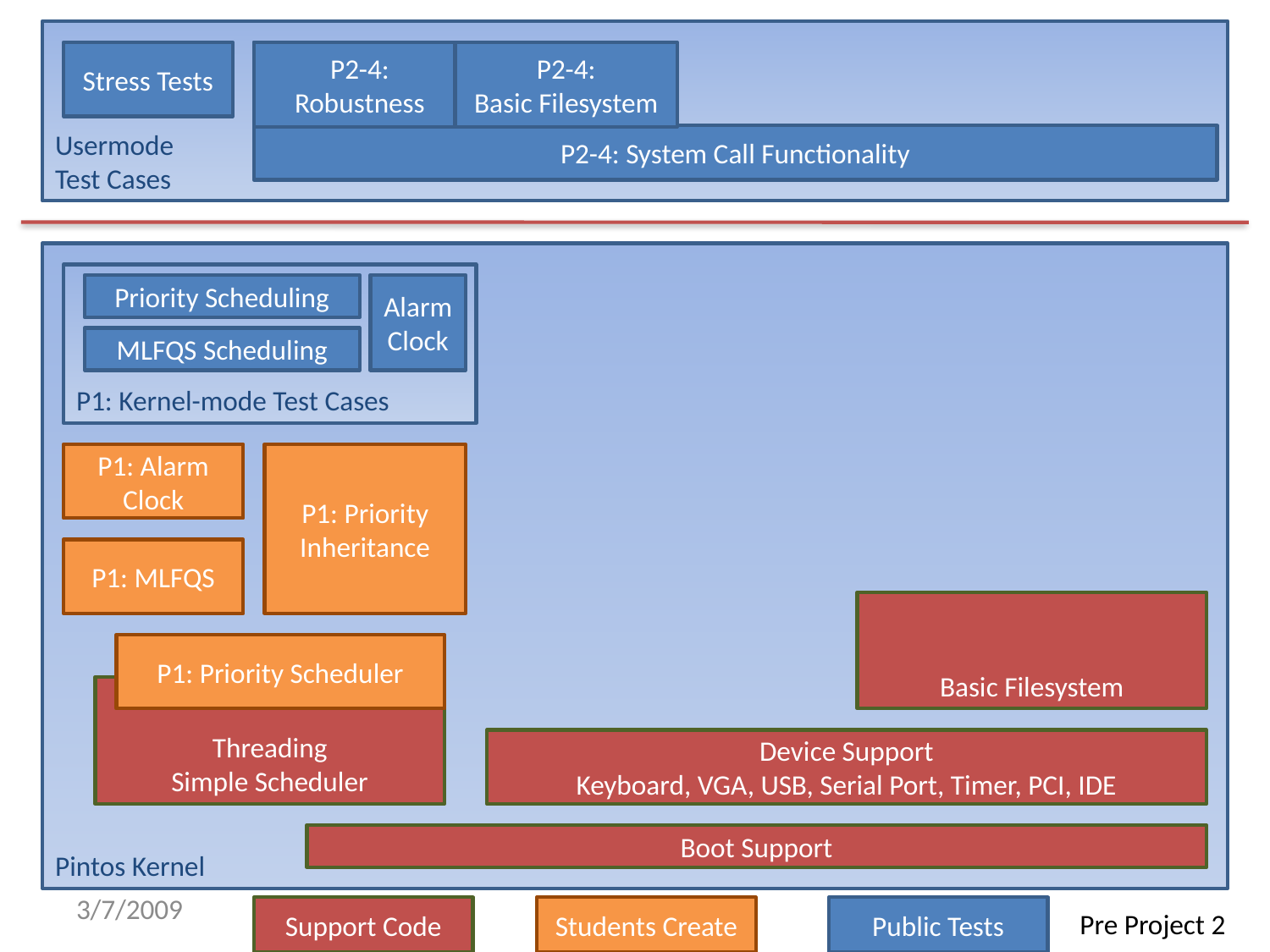

Usermode
Test Cases
Stress Tests
P2-4: System Call Functionality
P2-4: Robustness
P2-4:
Basic Filesystem
Pintos Kernel
P1: Kernel-mode Test Cases
Priority Scheduling
Alarm Clock
MLFQS Scheduling
P1: Alarm Clock
P1: Priority Inheritance
P1: MLFQS
Basic Filesystem
P1: Priority Scheduler
Threading
Simple Scheduler
Device Support
Keyboard, VGA, USB, Serial Port, Timer, PCI, IDE
Boot Support
3/7/2009
Support Code
Students Create
Public Tests
Pre Project 2